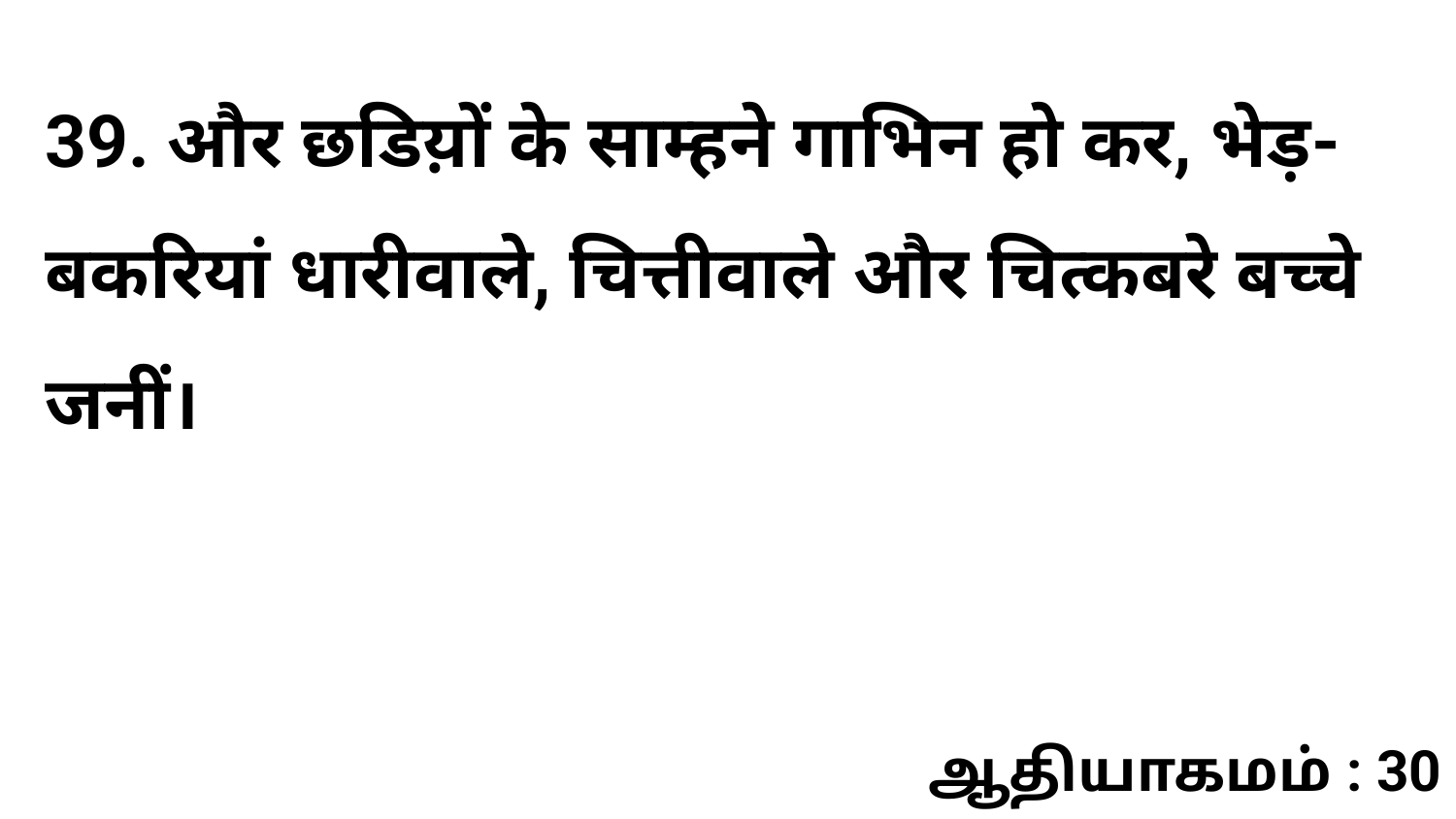

39. और छडिय़ों के साम्हने गाभिन हो कर, भेड़-बकरियां धारीवाले, चित्तीवाले और चित्कबरे बच्चे जनीं।
ஆதியாகமம் : 30